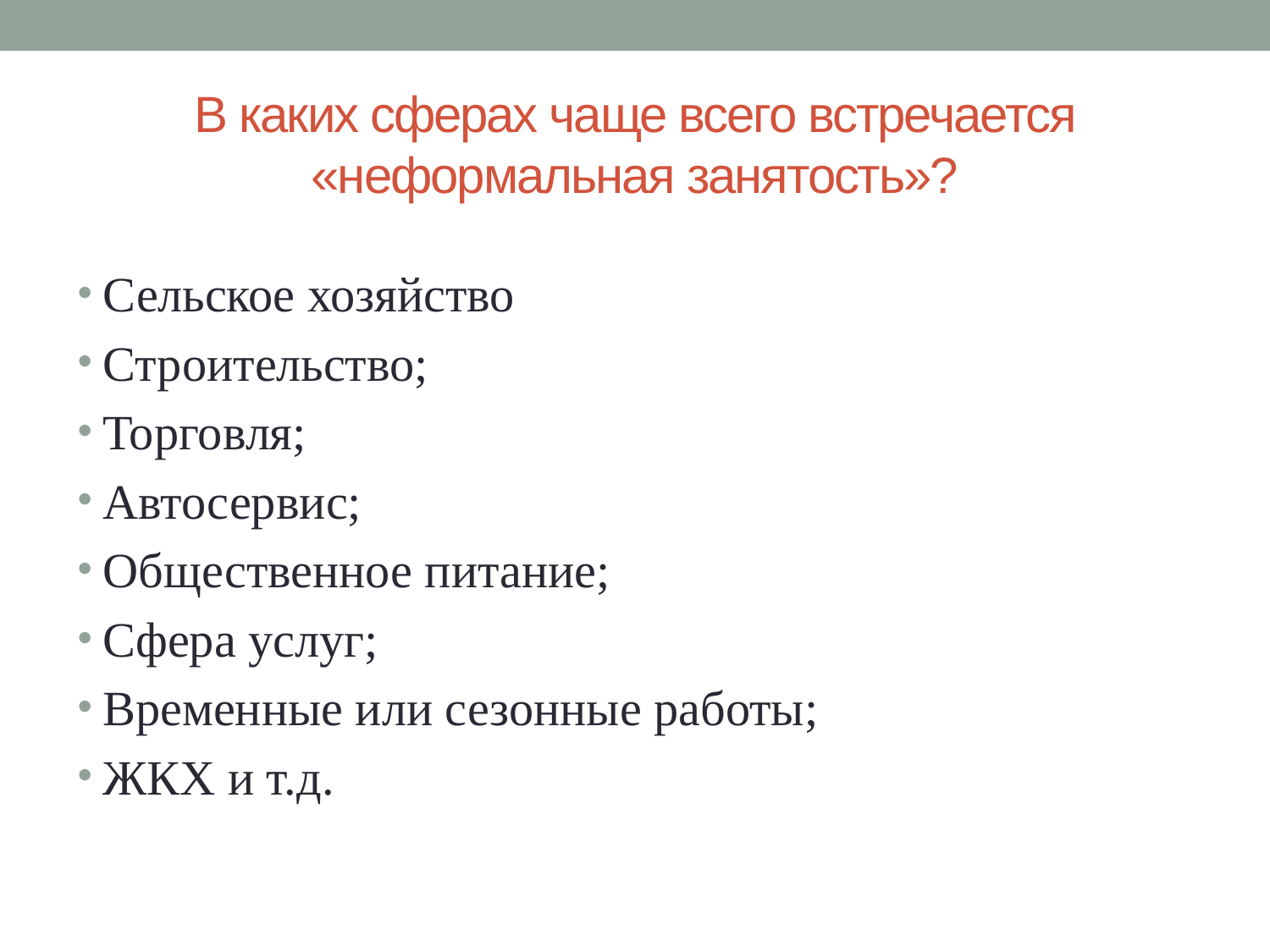

# В каких сферах чаще всего встречается «неформальная занятость»?
Сельское хозяйство
Строительство;
Торговля;
Автосервис;
Общественное питание;
Сфера услуг;
Временные или сезонные работы;
ЖКХ и т.д.